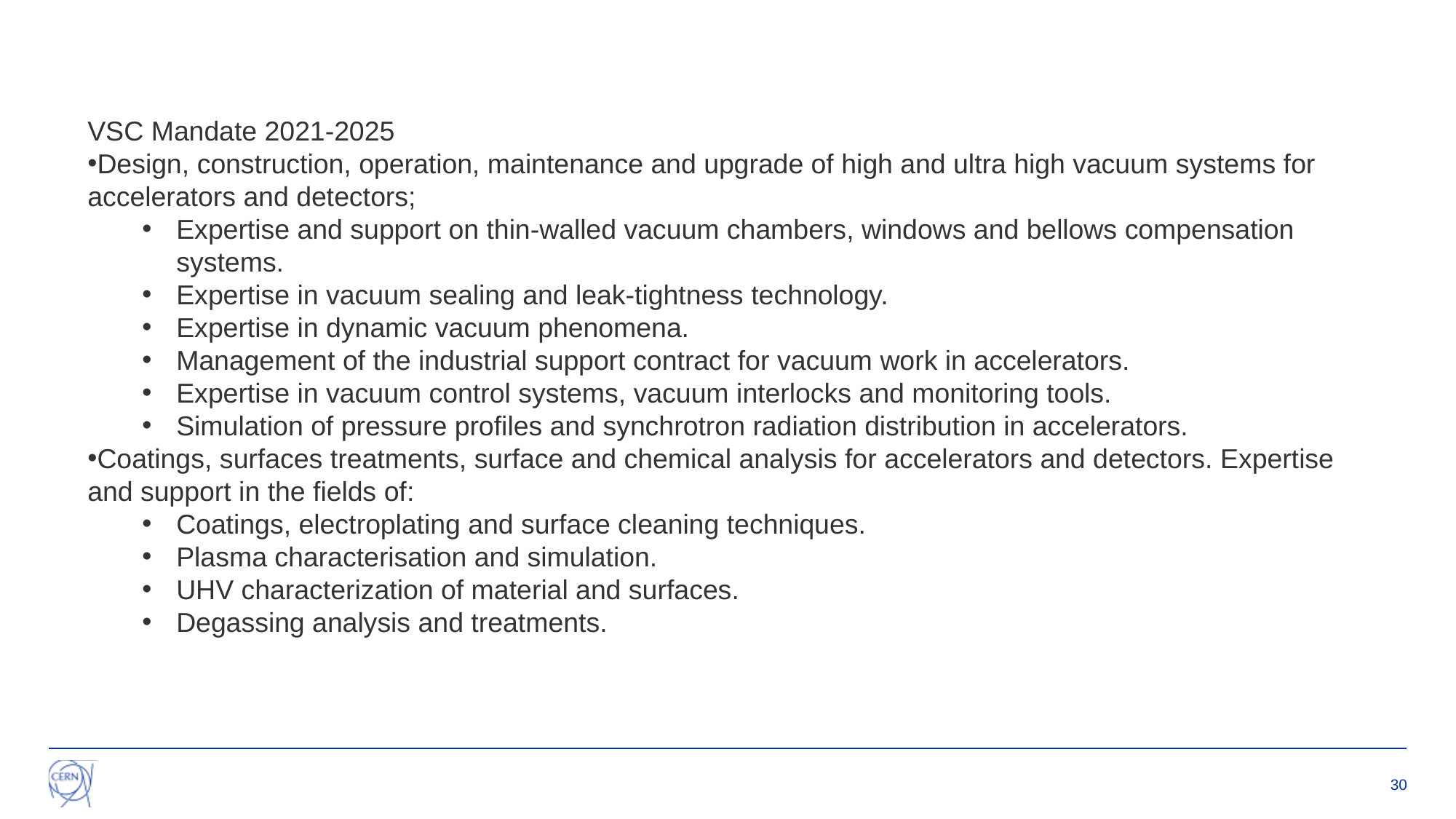

VSC Mandate 2021-2025
Design, construction, operation, maintenance and upgrade of high and ultra high vacuum systems for accelerators and detectors;
Expertise and support on thin-walled vacuum chambers, windows and bellows compensation systems.
Expertise in vacuum sealing and leak-tightness technology.
Expertise in dynamic vacuum phenomena.
Management of the industrial support contract for vacuum work in accelerators.
Expertise in vacuum control systems, vacuum interlocks and monitoring tools.
Simulation of pressure profiles and synchrotron radiation distribution in accelerators.
Coatings, surfaces treatments, surface and chemical analysis for accelerators and detectors. Expertise and support in the fields of:
Coatings, electroplating and surface cleaning techniques.
Plasma characterisation and simulation.
UHV characterization of material and surfaces.
Degassing analysis and treatments.
30